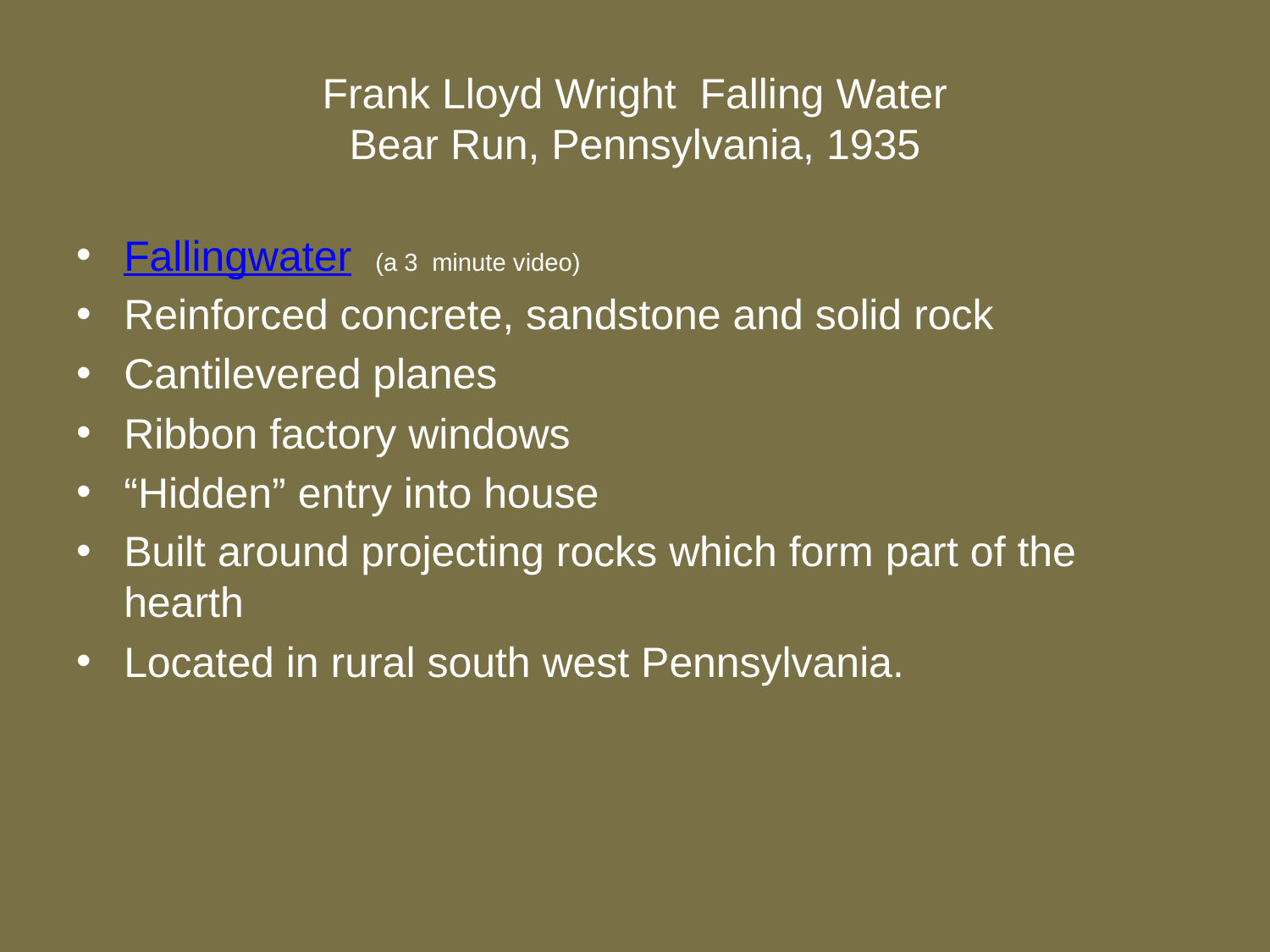

# Frank Lloyd Wright  Falling Water Bear Run, Pennsylvania, 1935
Fallingwater  (a 3  minute video)
Reinforced concrete, sandstone and solid rock
Cantilevered planes
Ribbon factory windows
“Hidden” entry into house
Built around projecting rocks which form part of the hearth
Located in rural south west Pennsylvania.